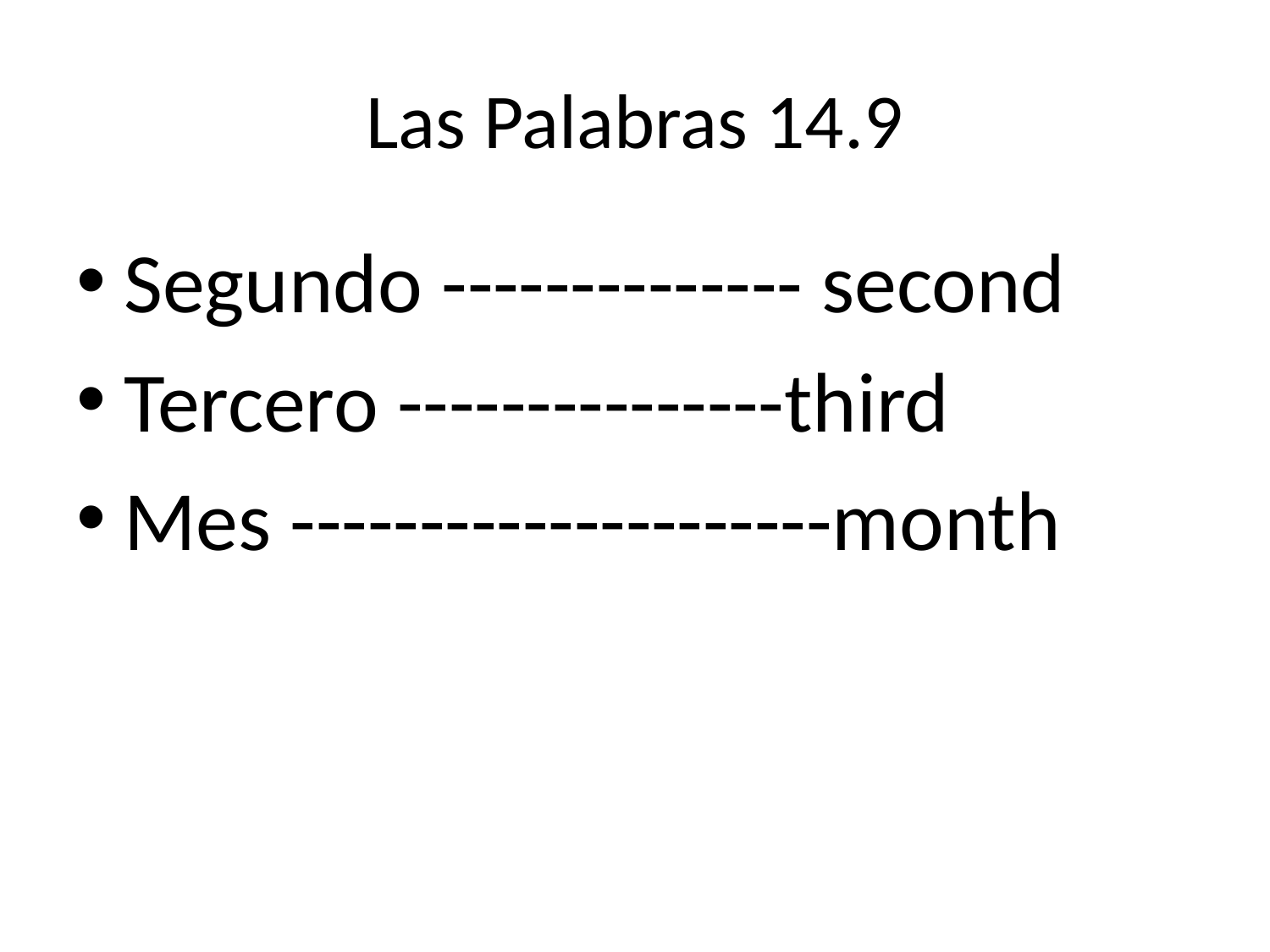

# Las Palabras 14.9
Segundo -------------- second
Tercero ---------------third
Mes ---------------------month